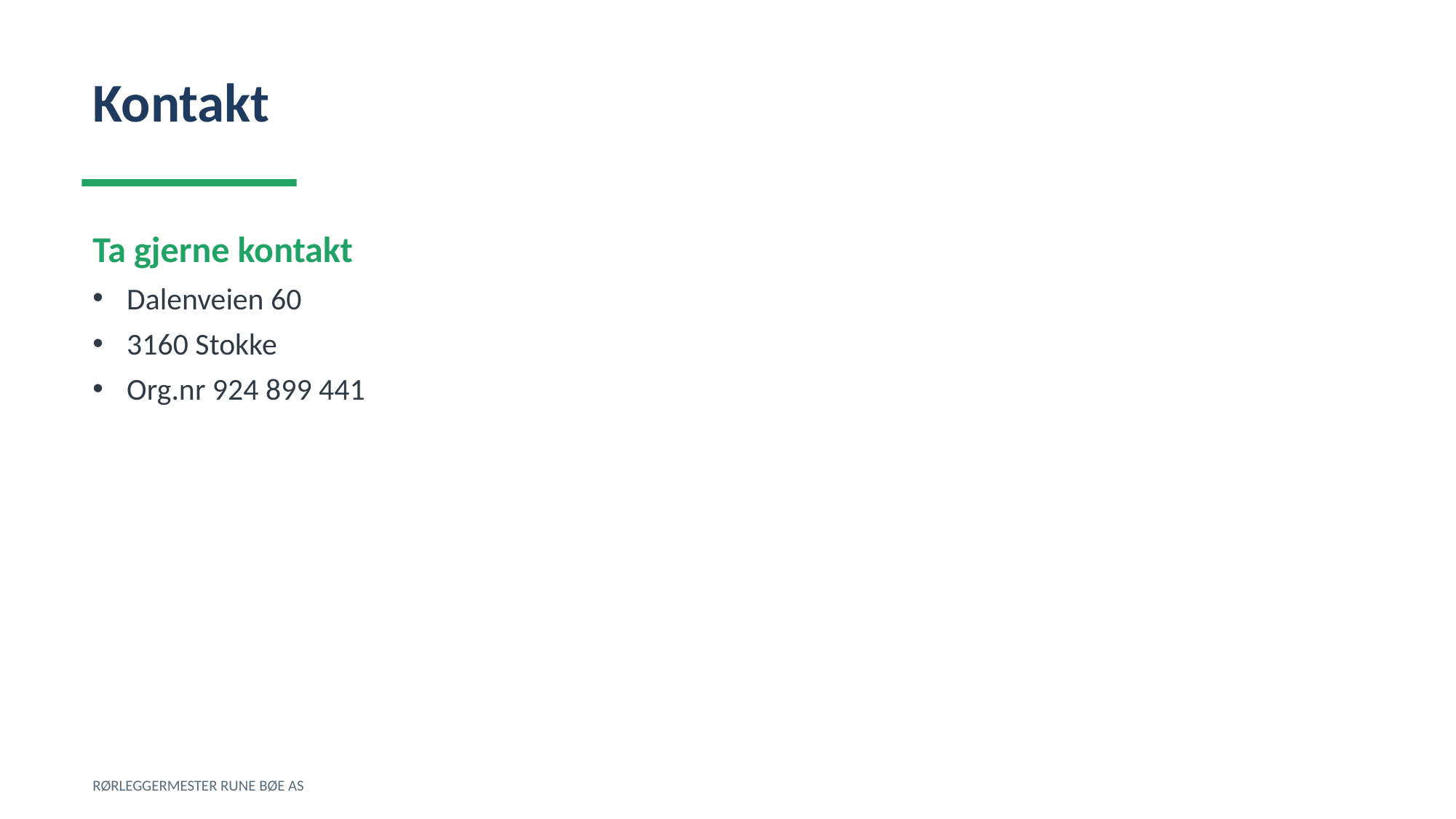

Kontakt

Ta gjerne kontakt
Dalenveien 60
3160 Stokke
Org.nr 924 899 441
RØRLEGGERMESTER RUNE BØE AS